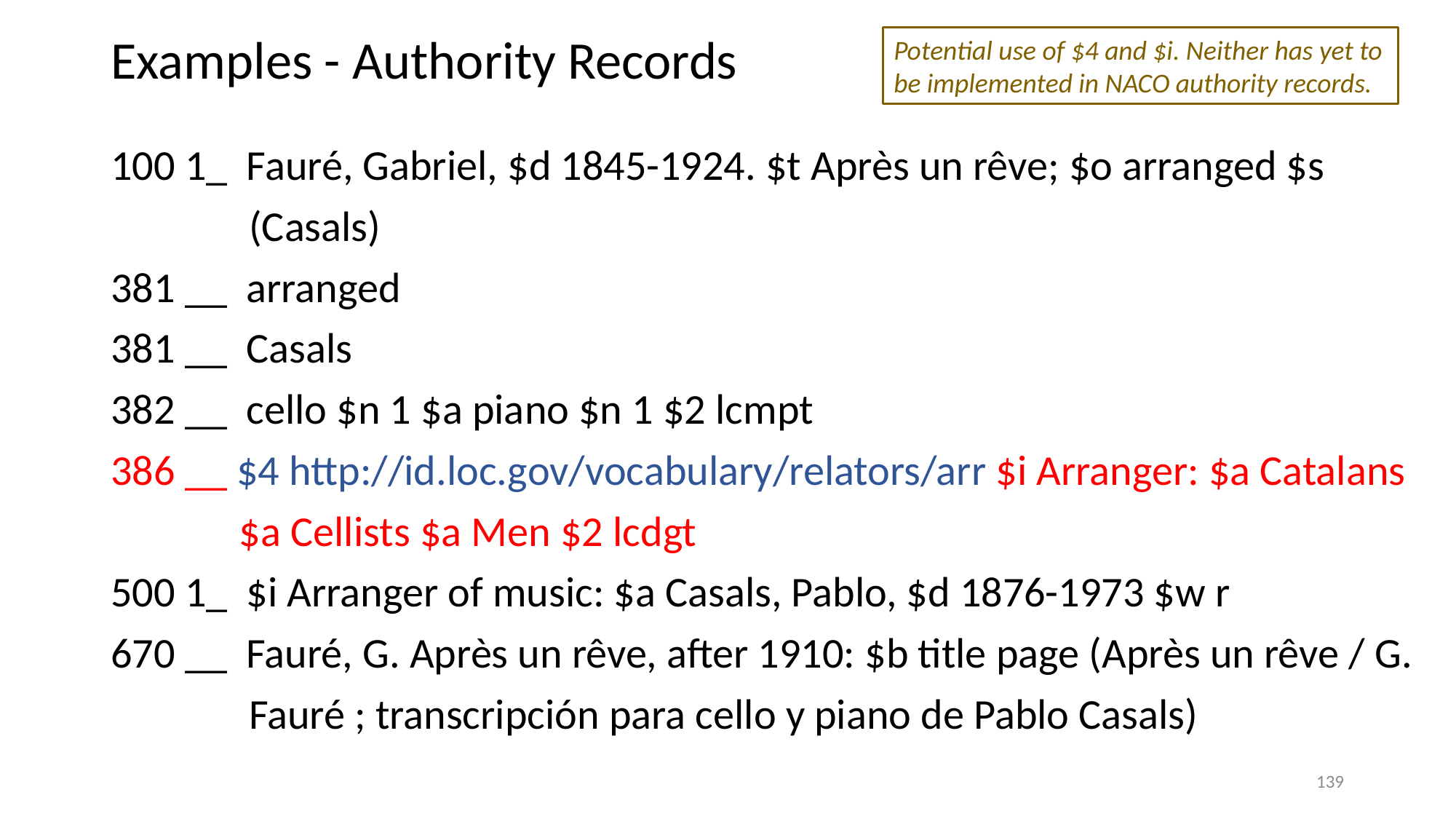

Potential use of $4 and $i. Neither has yet to be implemented in NACO authority records.
# Examples - Authority Records
100 1_  Fauré, Gabriel, $d 1845-1924. $t Après un rêve; $o arranged $s
	   (Casals)
381 __  arranged
381 __  Casals
382 __  cello $n 1 $a piano $n 1 $2 lcmpt
386 __ $4 http://id.loc.gov/vocabulary/relators/arr $i Arranger: $a Catalans
	  $a Cellists $a Men $2 lcdgt
500 1_  $i Arranger of music: $a Casals, Pablo, $d 1876-1973 $w r
670 __  Fauré, G. Après un rêve, after 1910: $b title page (Après un rêve / G.
	   Fauré ; transcripción para cello y piano de Pablo Casals)
139